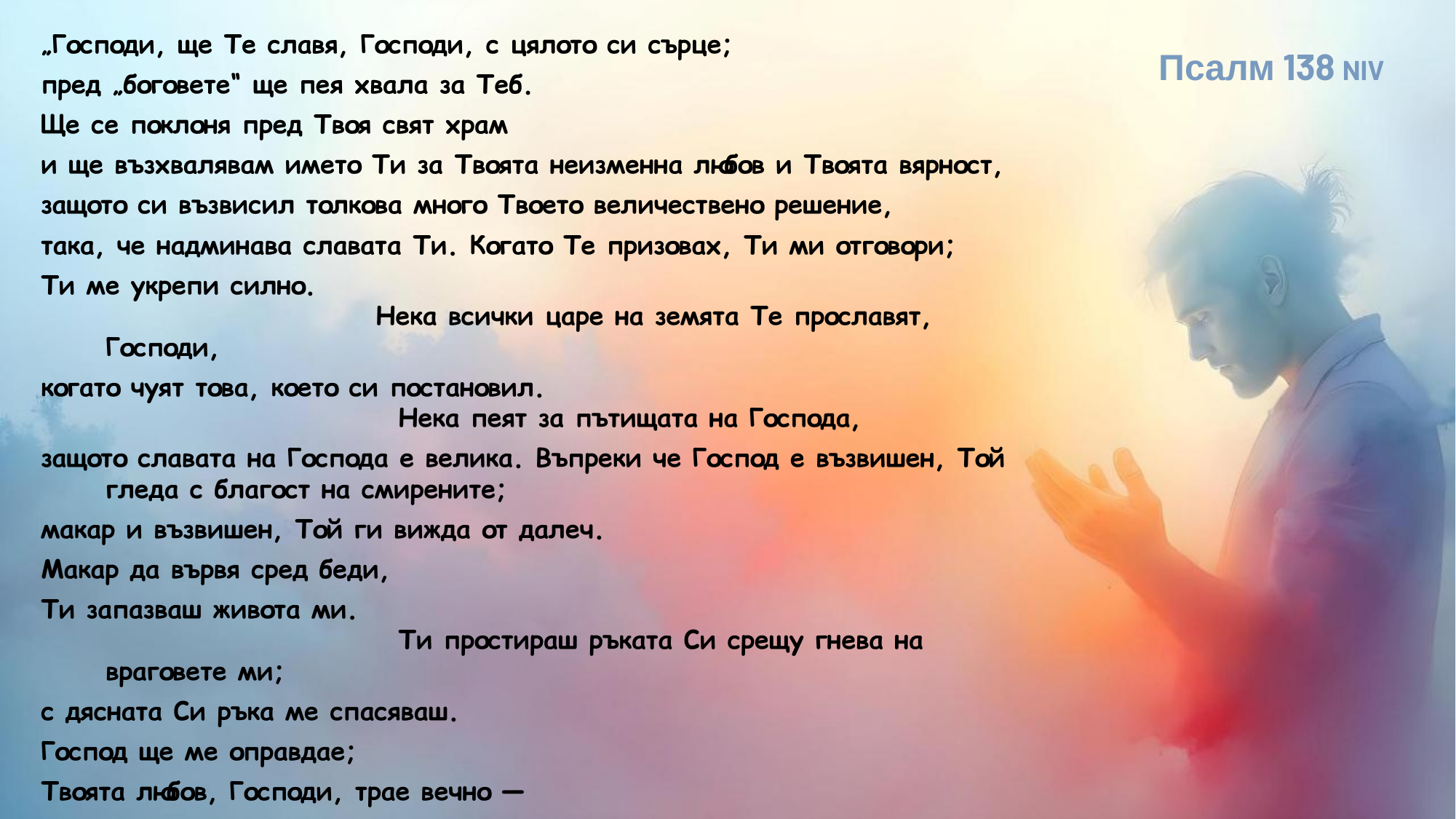

„Господи, ще Те славя, Господи, с цялото си сърце;
пред „боговете“ ще пея хвала за Теб.
Ще се поклоня пред Твоя свят храм
и ще възхвалявам името Ти за Твоята неизменна любов и Твоята вярност,
защото си възвисил толкова много Твоето величествено решение,
така, че надминава славата Ти. Когато Те призовах, Ти ми отговори;
Ти ме укрепи силно.                                                                                      Нека всички царе на земята Те прославят, Господи,
когато чуят това, което си постановил.                                                                    Нека пеят за пътищата на Господа,
защото славата на Господа е велика. Въпреки че Господ е възвишен, Той гледа с благост на смирените;
макар и възвишен, Той ги вижда от далеч.
Макар да вървя сред беди,
Ти запазваш живота ми.                                                                                    Ти простираш ръката Си срещу гнева на враговете ми;
с дясната Си ръка ме спасяваш.
Господ ще ме оправдае;
Твоята любов, Господи, трае вечно —
не изоставяй делата на ръцете Си!“
Псалм 138 NIV